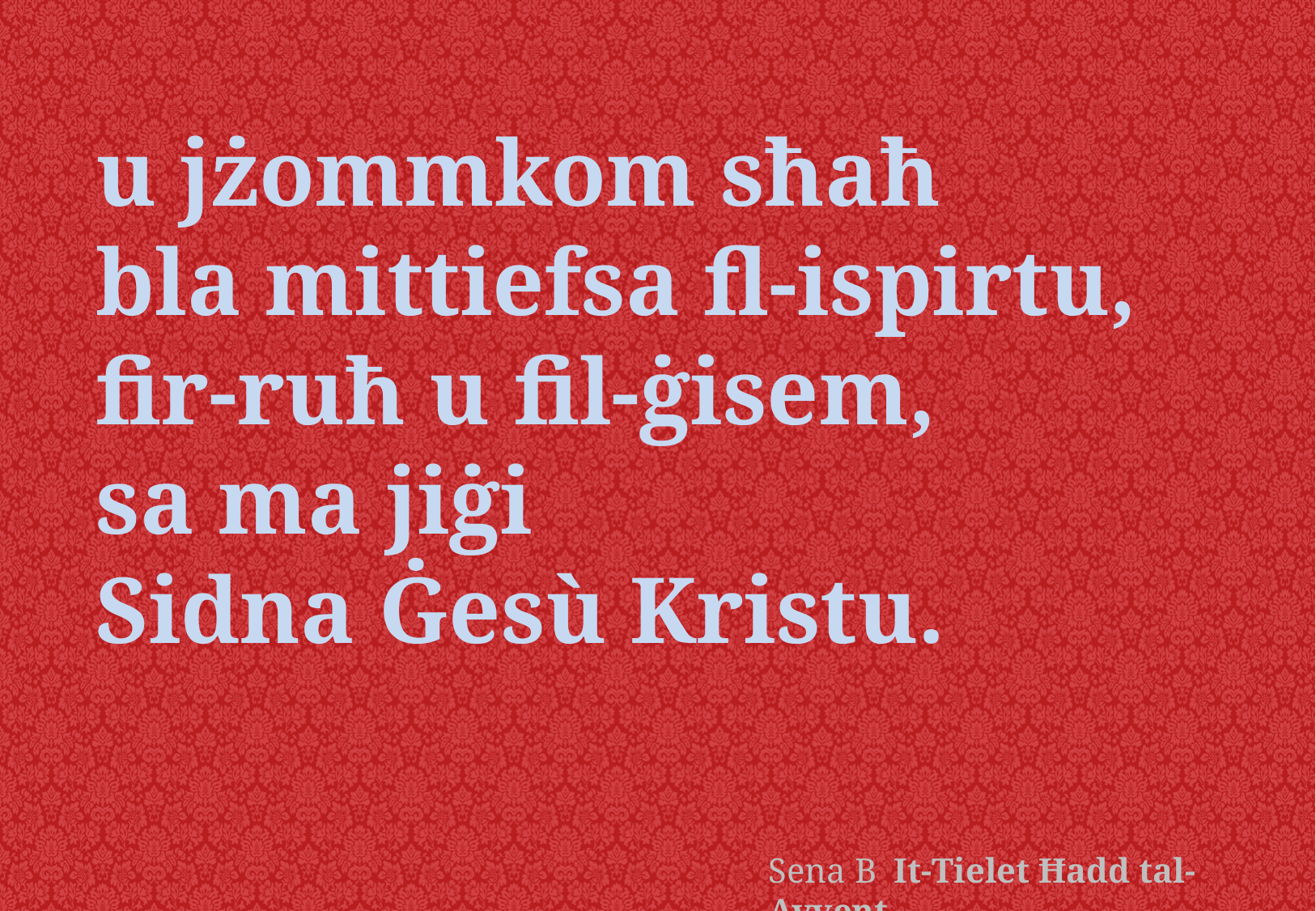

u jżommkom sħaħ
bla mittiefsa fl-ispirtu,
fir-ruħ u fil-ġisem,
sa ma jiġi
Sidna Ġesù Kristu.
Sena B  It-Tielet Ħadd tal-Avvent